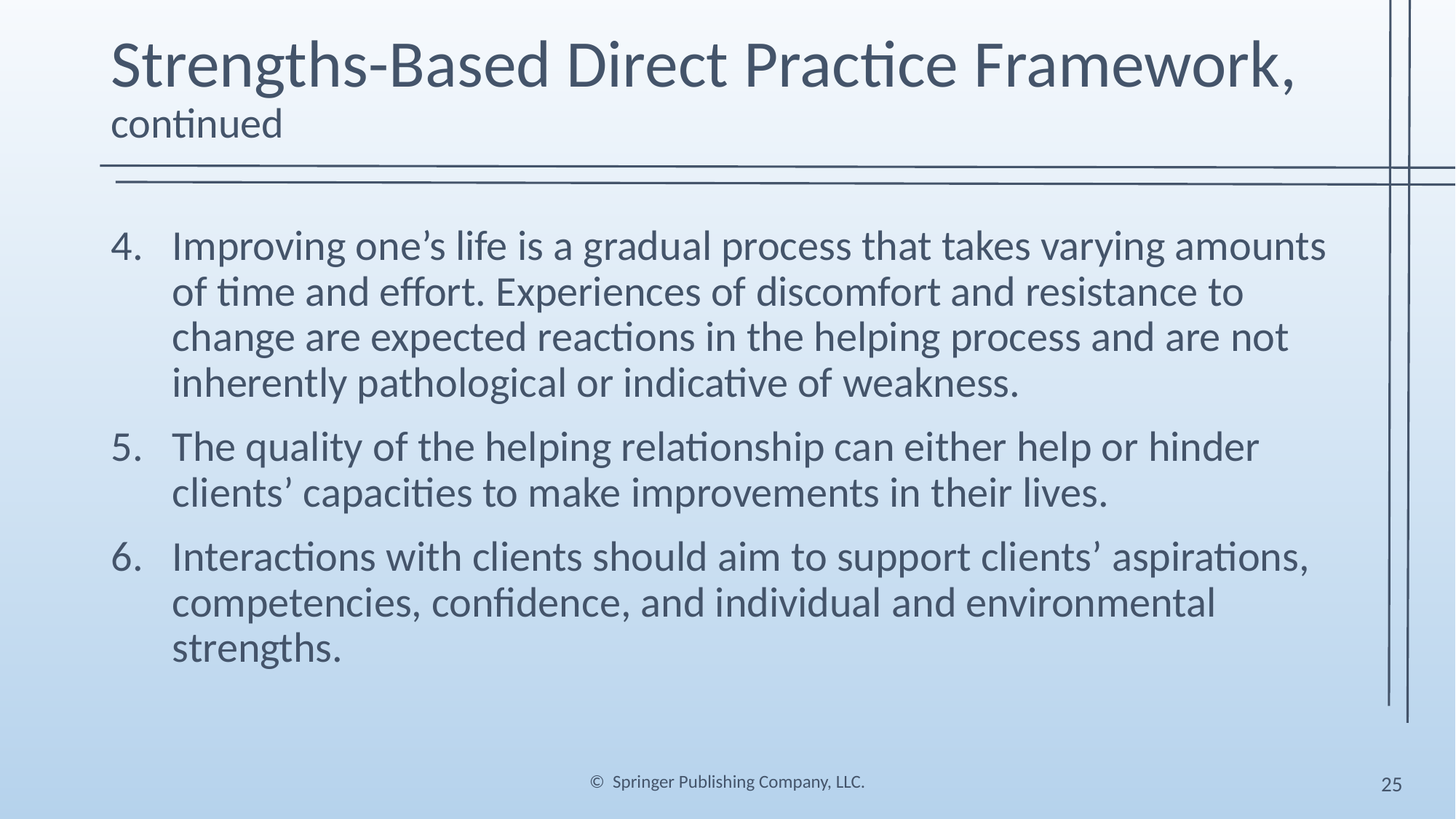

# Strengths-Based Direct Practice Framework, continued
Improving one’s life is a gradual process that takes varying amounts of time and effort. Experiences of discomfort and resistance to change are expected reactions in the helping process and are not inherently pathological or indicative of weakness.
The quality of the helping relationship can either help or hinder clients’ capacities to make improvements in their lives.
Interactions with clients should aim to support clients’ aspirations, competencies, confidence, and individual and environmental strengths.